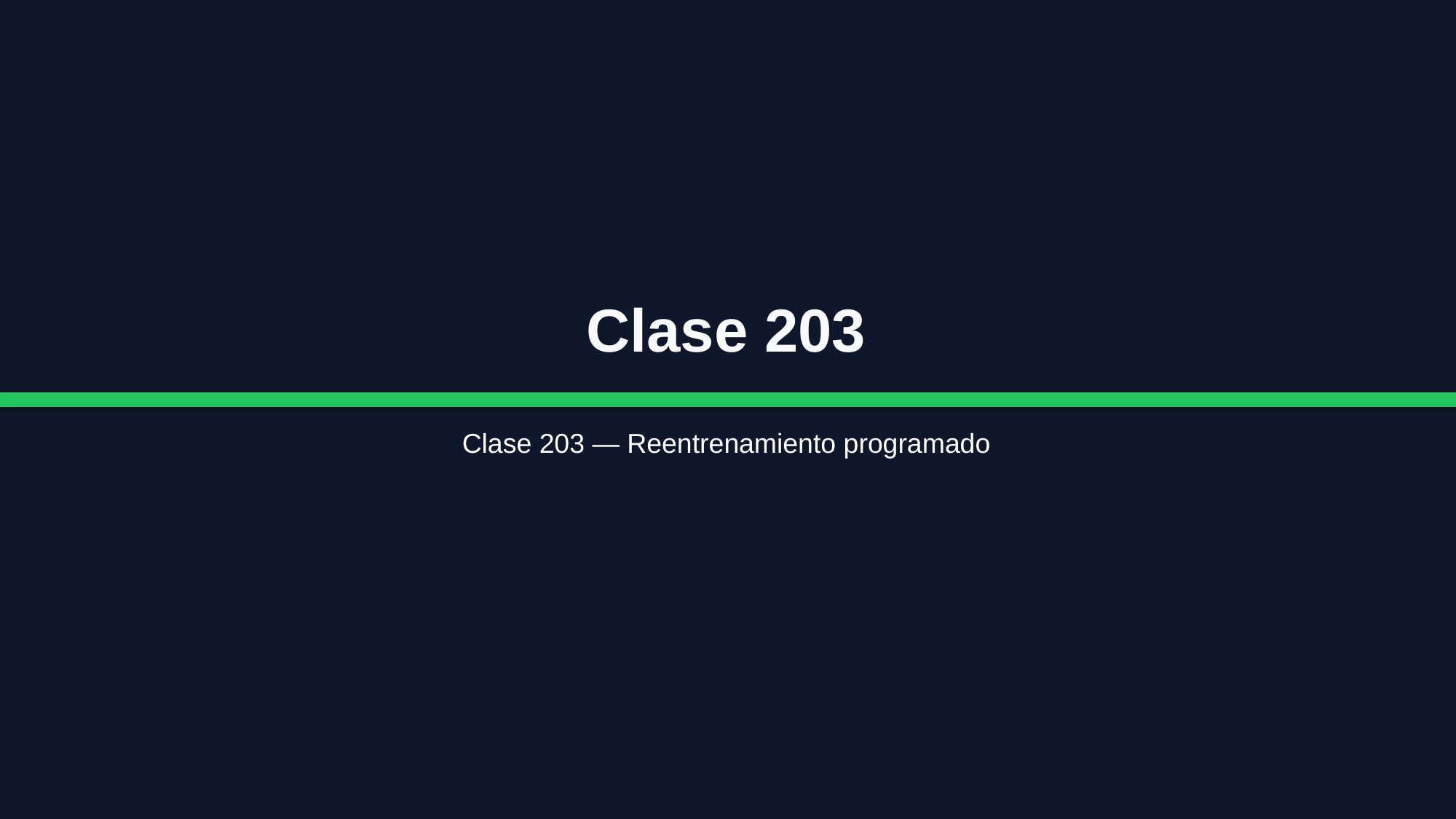

Clase 203

Clase 203 — Reentrenamiento programado